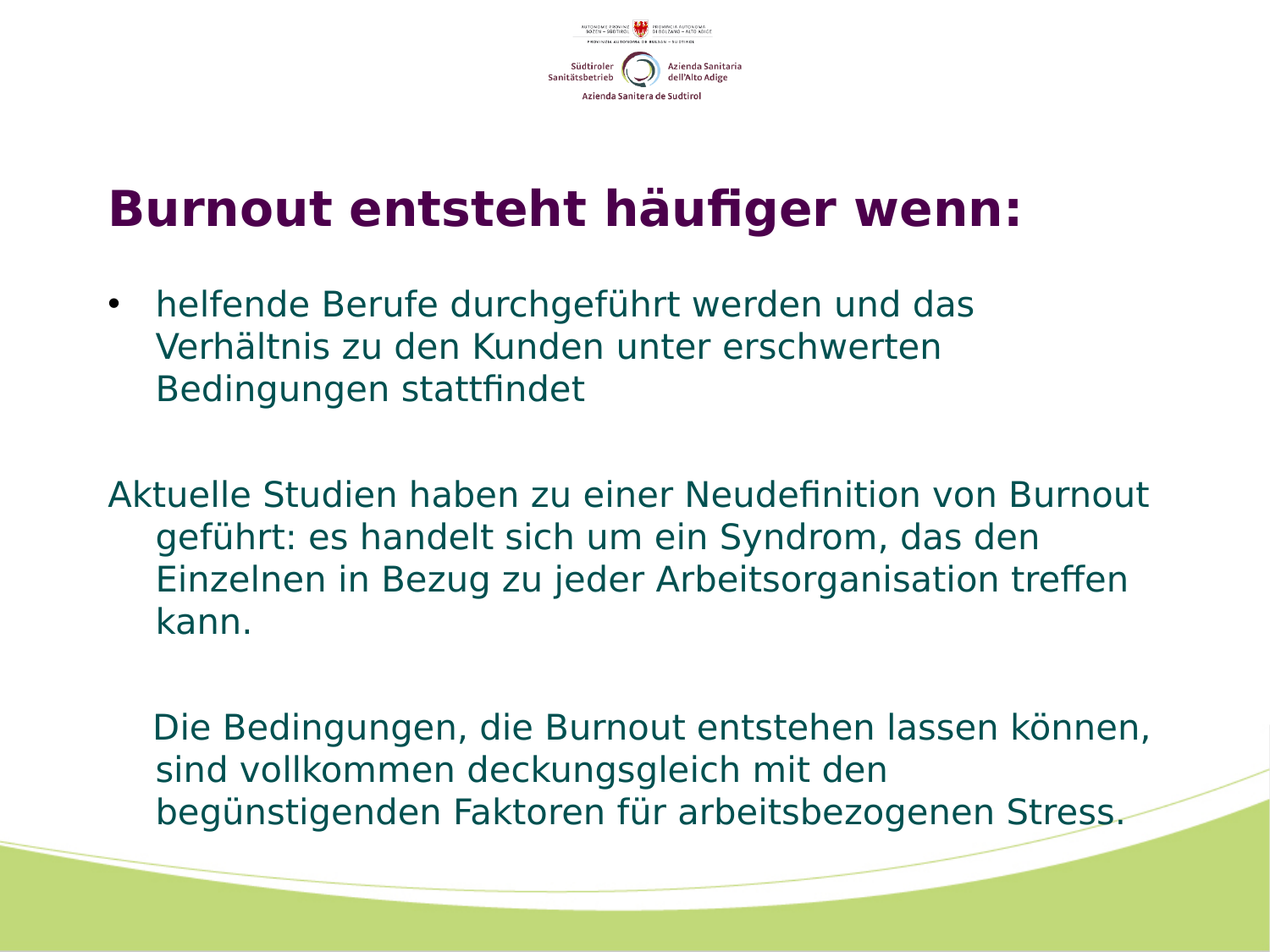

# Burnout entsteht häufiger wenn:
helfende Berufe durchgeführt werden und das Verhältnis zu den Kunden unter erschwerten Bedingungen stattfindet

Aktuelle Studien haben zu einer Neudefinition von Burnout geführt: es handelt sich um ein Syndrom, das den Einzelnen in Bezug zu jeder Arbeitsorganisation treffen kann.

    Die Bedingungen, die Burnout entstehen lassen können, sind vollkommen deckungsgleich mit den begünstigenden Faktoren für arbeitsbezogenen Stress.